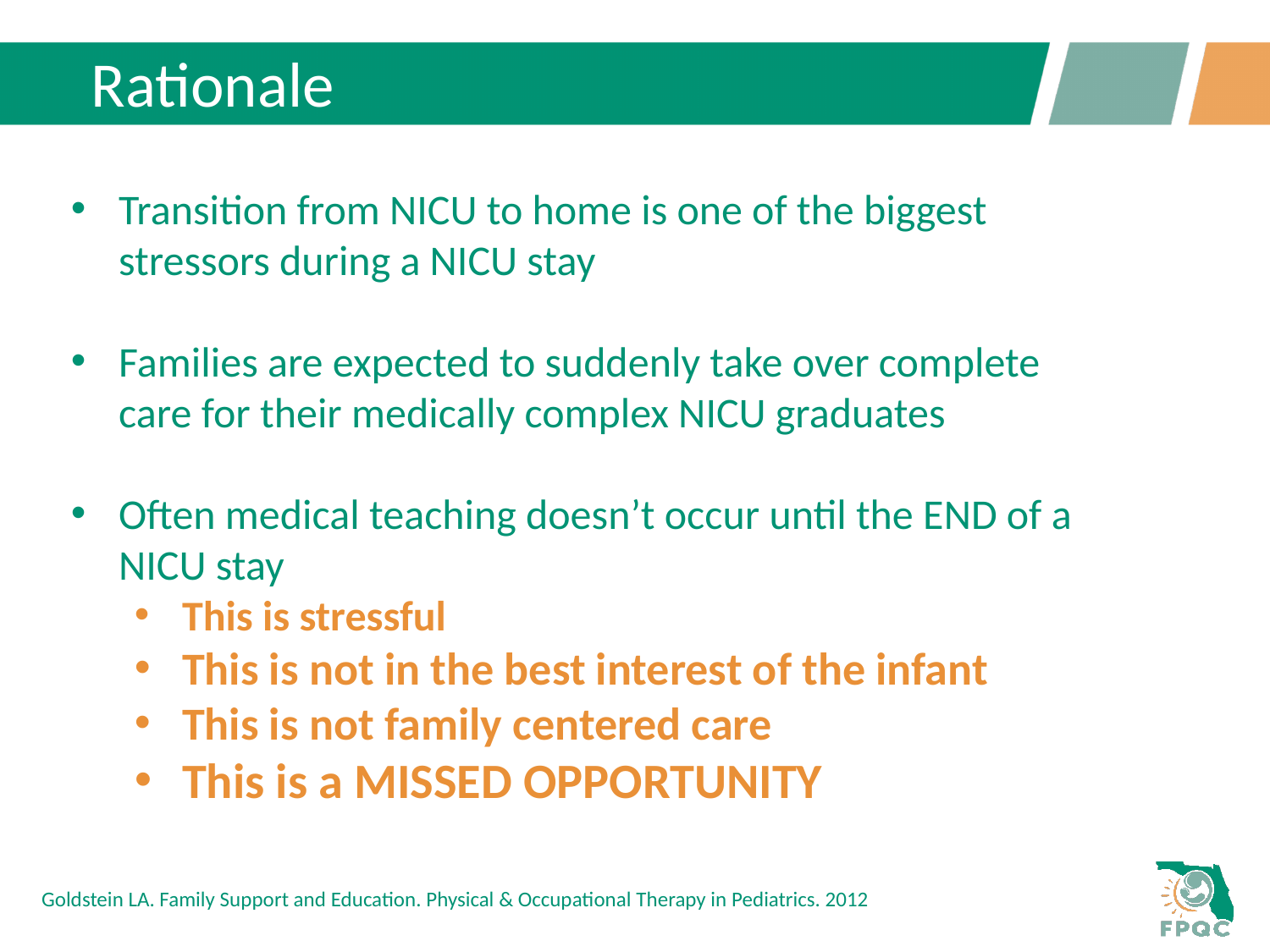

# Rationale
Transition from NICU to home is one of the biggest stressors during a NICU stay

Families are expected to suddenly take over complete care for their medically complex NICU graduates

Often medical teaching doesn’t occur until the END of a NICU stay
This is stressful
This is not in the best interest of the infant
This is not family centered care
This is a MISSED OPPORTUNITY
Goldstein LA. Family Support and Education. Physical & Occupational Therapy in Pediatrics. 2012